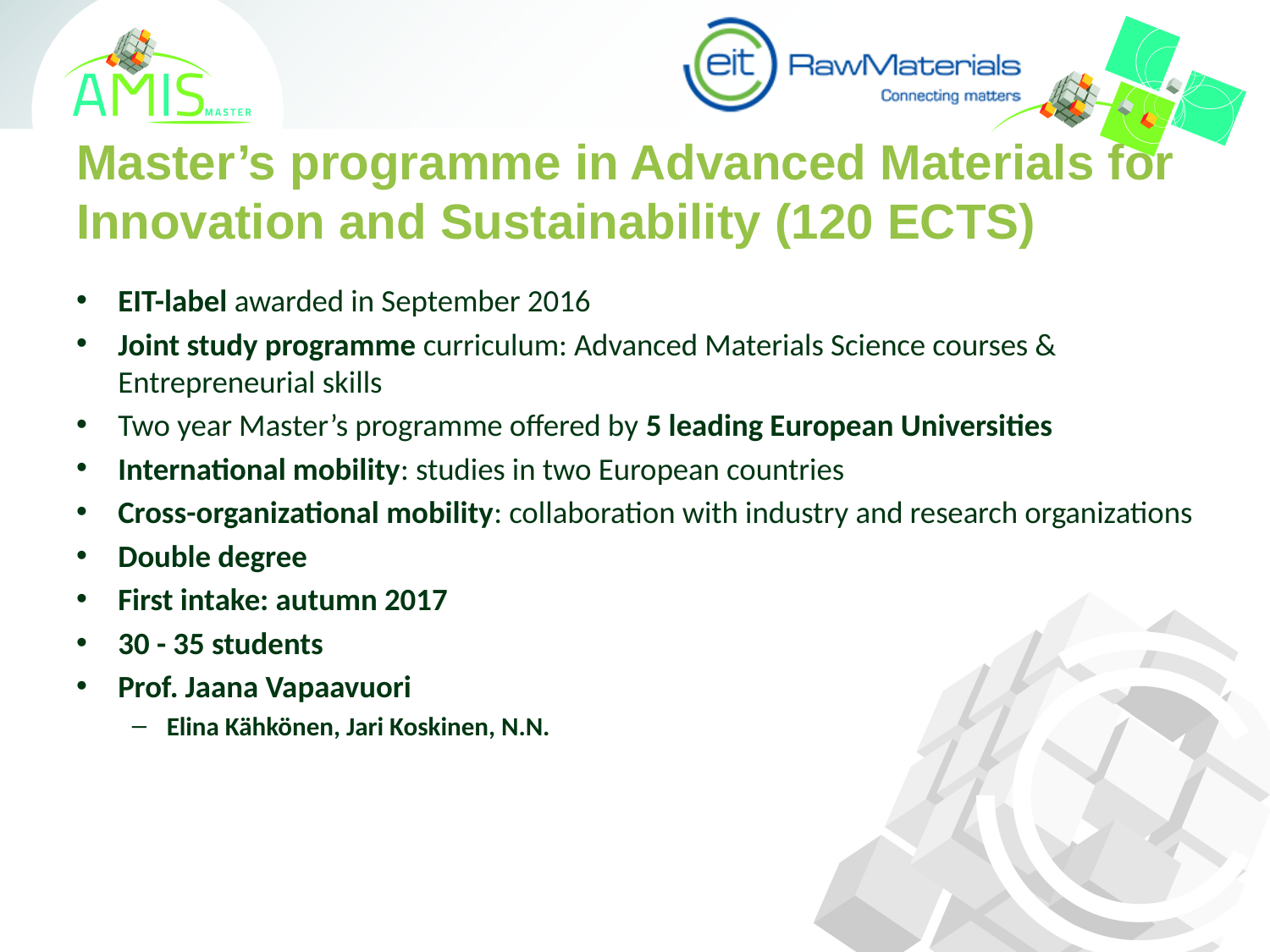

# Master’s programme in Advanced Materials for Innovation and Sustainability (120 ECTS)

EIT-label awarded in September 2016
Joint study programme curriculum: Advanced Materials Science courses & Entrepreneurial skills
Two year Master’s programme offered by 5 leading European Universities
International mobility: studies in two European countries
Cross-organizational mobility: collaboration with industry and research organizations
Double degree
First intake: autumn 2017
30 - 35 students
Prof. Jaana Vapaavuori
Elina Kähkönen, Jari Koskinen, N.N.